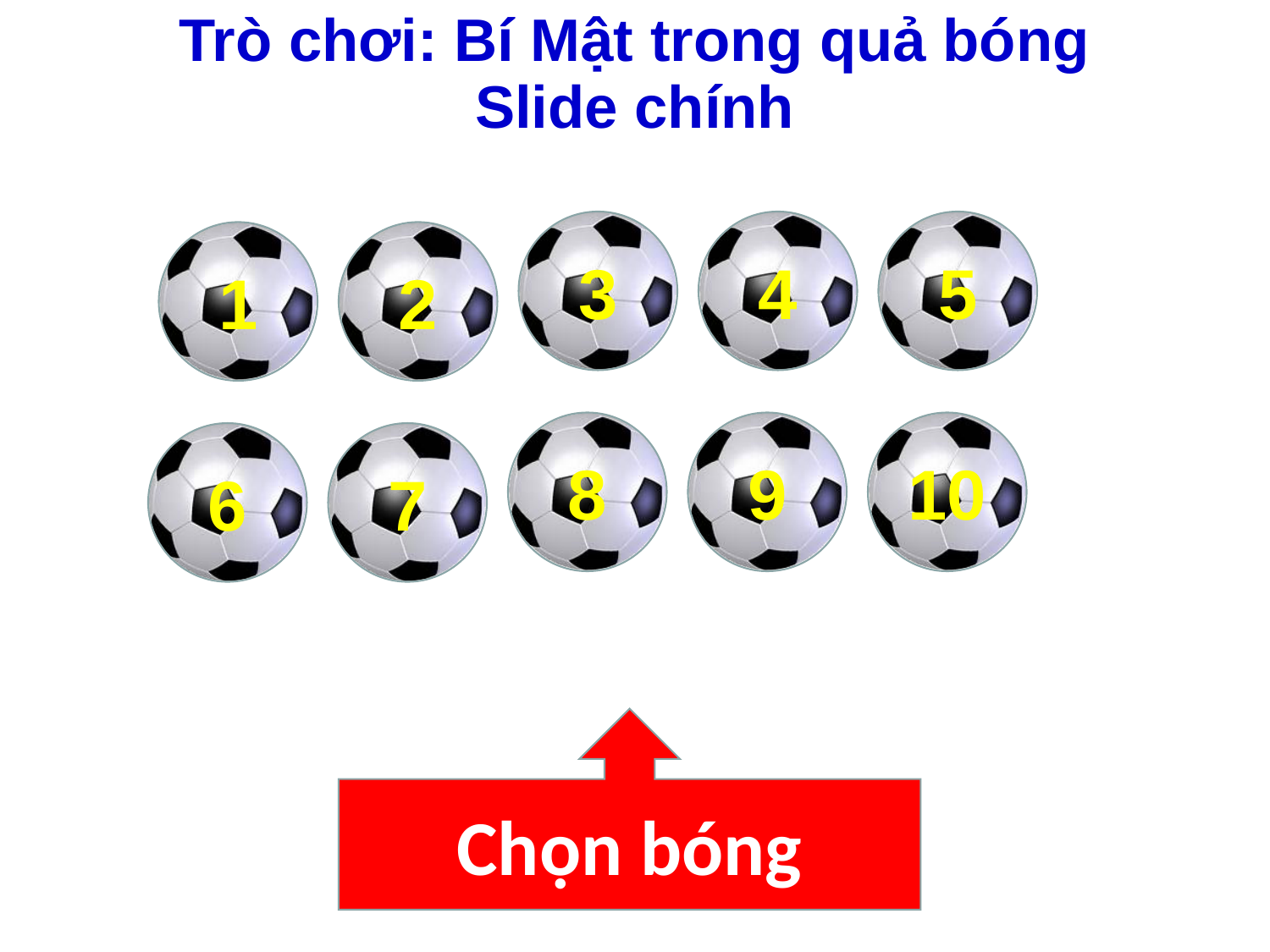

Trò chơi: Bí Mật trong quả bóng
Slide chính
3
4
5
1
2
8
9
10
6
7
Chọn bóng